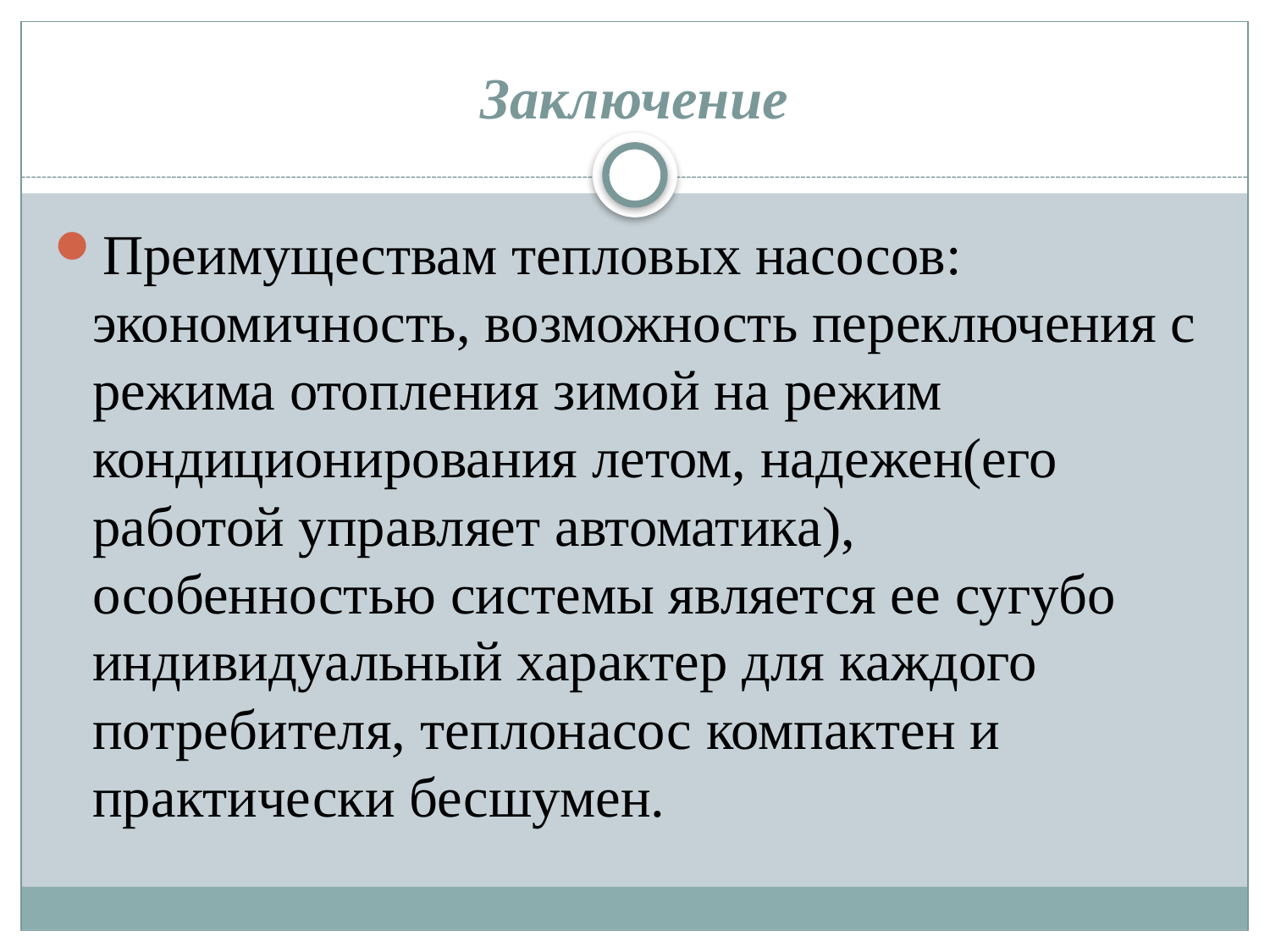

# Заключение
Преимуществам тепловых насосов: экономичность, возможность переключения с режима отопления зимой на режим кондиционирования летом, надежен(его работой управляет автоматика), особенностью системы является ее сугубо индивидуальный характер для каждого потребителя, теплонасос компактен и практически бесшумен.